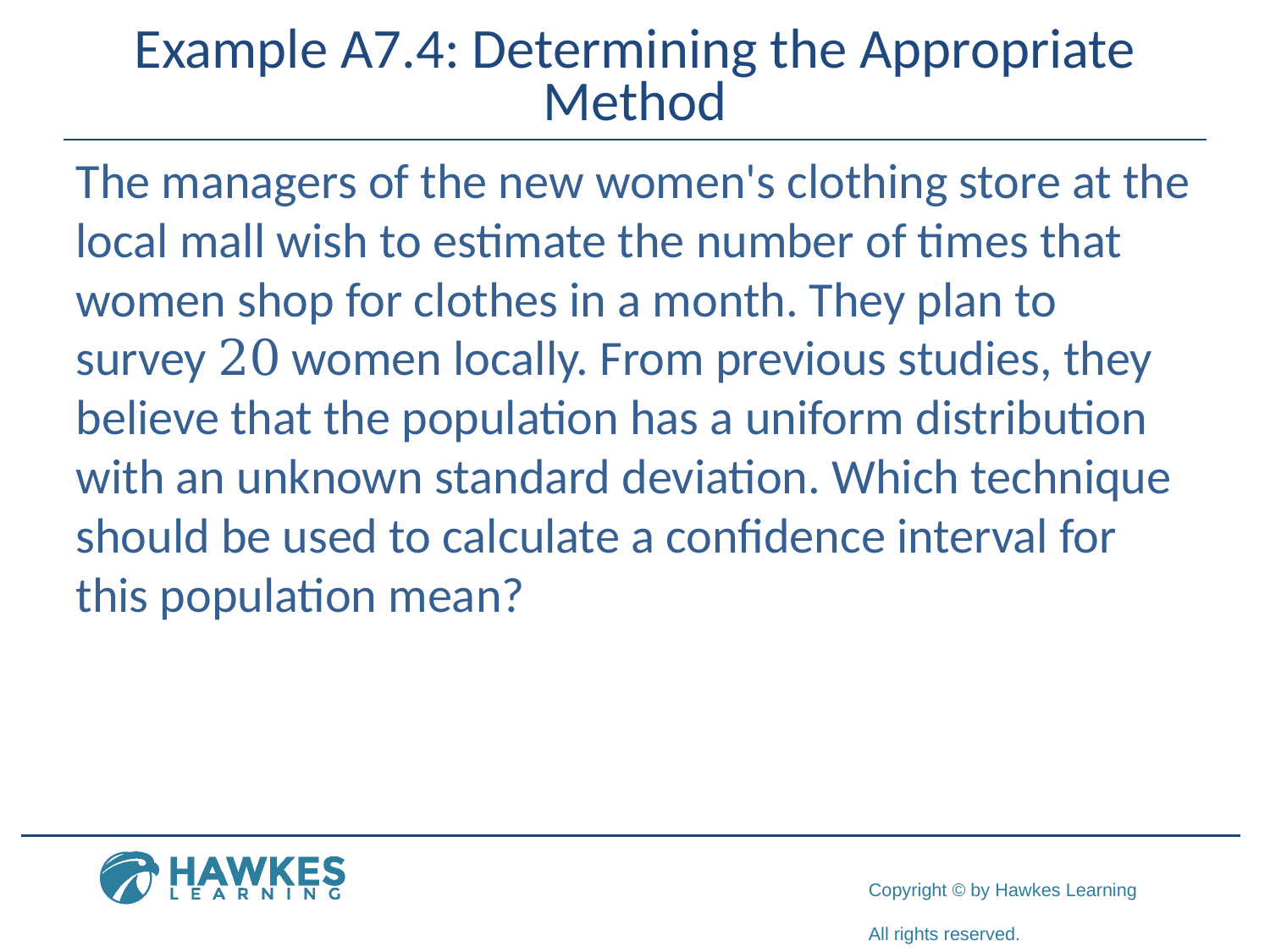

# Example A7.4: Determining the Appropriate Method
The managers of the new women's clothing store at the local mall wish to estimate the number of times that women shop for clothes in a month. They plan to survey 20 women locally. From previous studies, they believe that the population has a uniform distribution with an unknown standard deviation. Which technique should be used to calculate a confidence interval for this population mean?